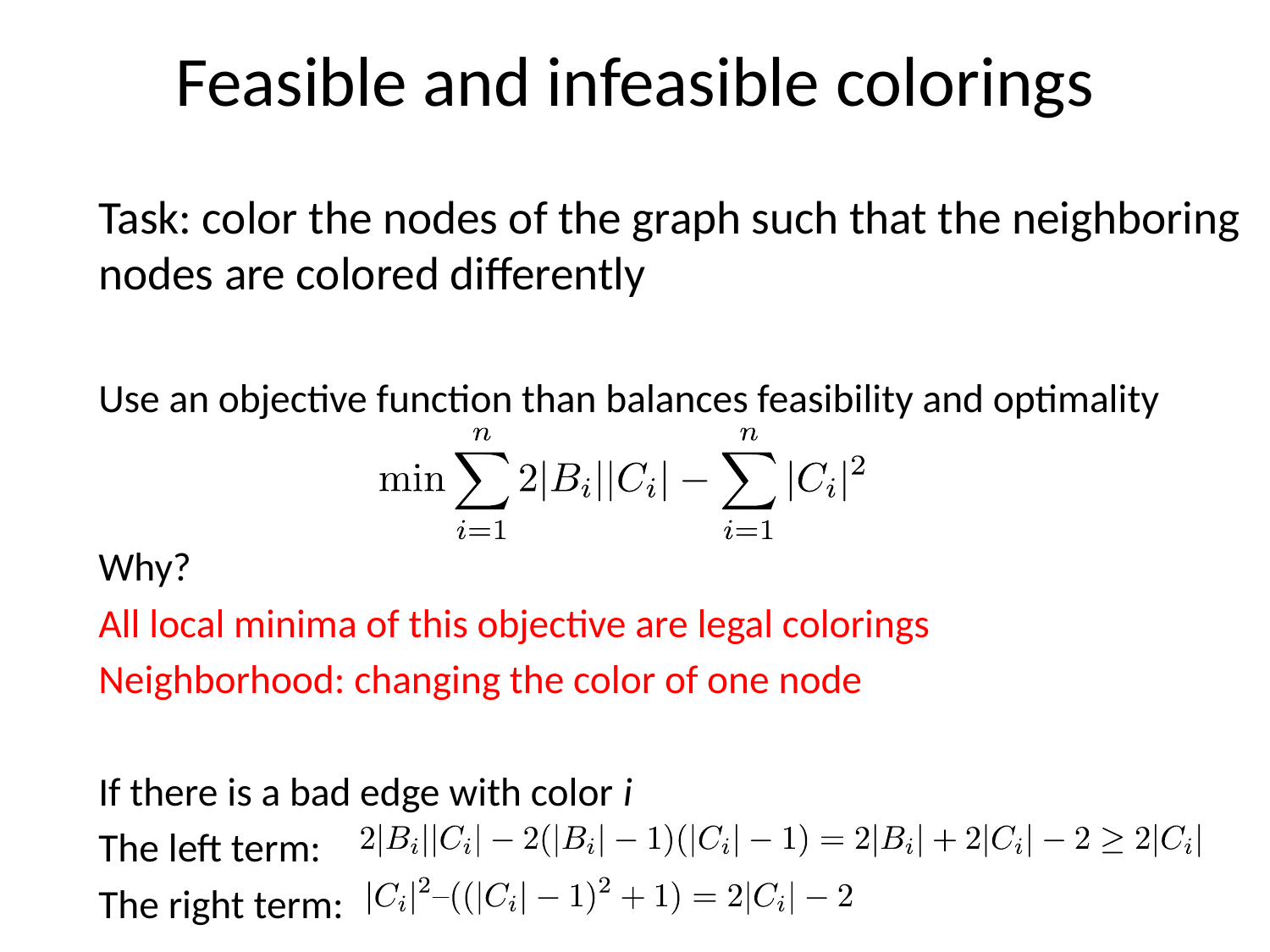

# Feasible and infeasible colorings

Task: color the nodes of the graph such that the neighboring nodes are colored differently

Use an objective function than balances feasibility and optimality

Why?
All local minima of this objective are legal colorings
Neighborhood: changing the color of one node

If there is a bad edge with color i
The left term:
The right term: